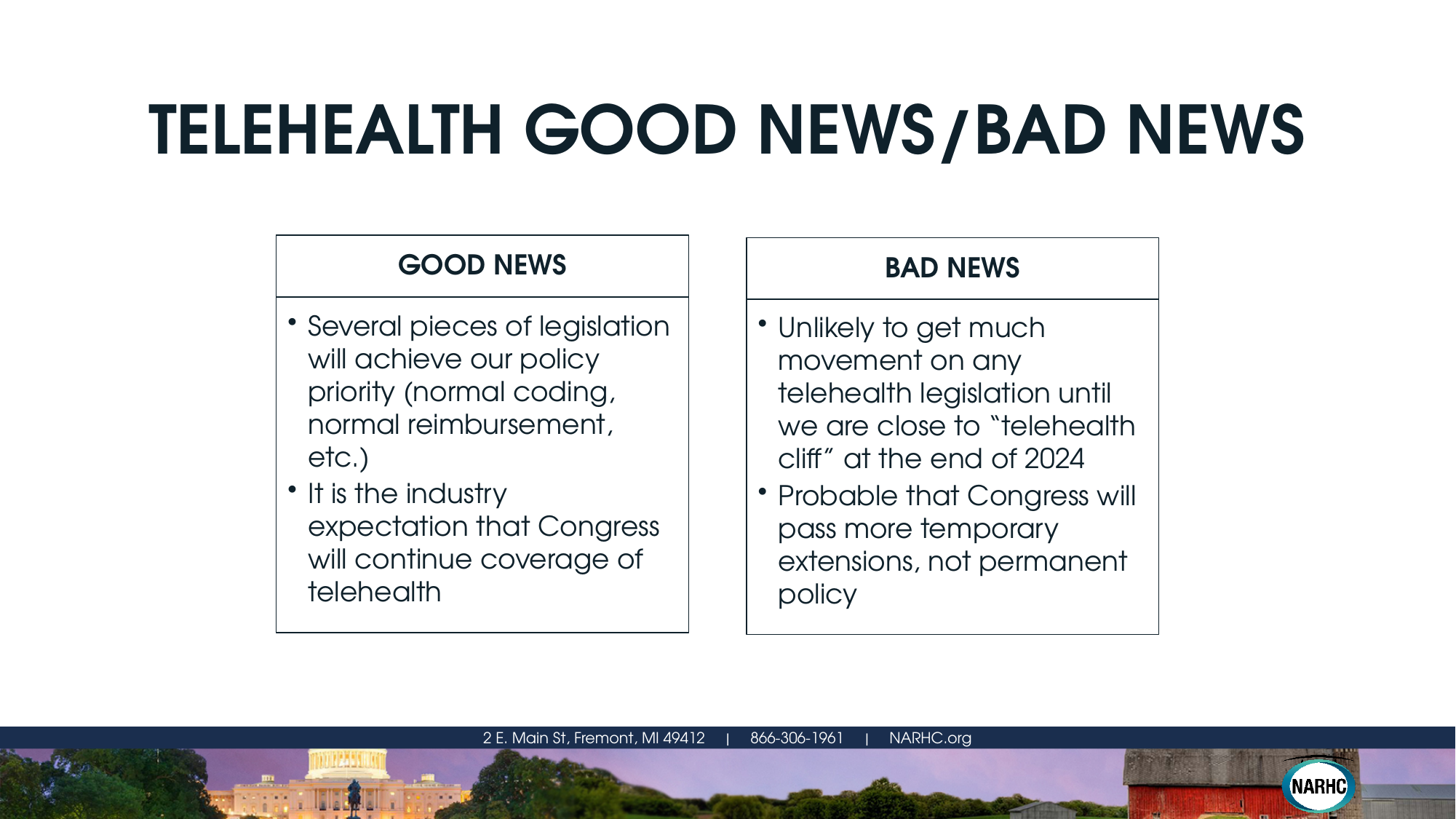

# TELEHEALTH GOOD NEWS/BAD NEWS
GOOD NEWS
Several pieces of legislation will achieve our policy priority (normal coding, normal reimbursement, etc.)
It is the industry expectation that Congress will continue coverage of telehealth
BAD NEWS
Unlikely to get much movement on any telehealth legislation until we are close to “telehealth cliff” at the end of 2024
Probable that Congress will pass more temporary extensions, not permanent policy